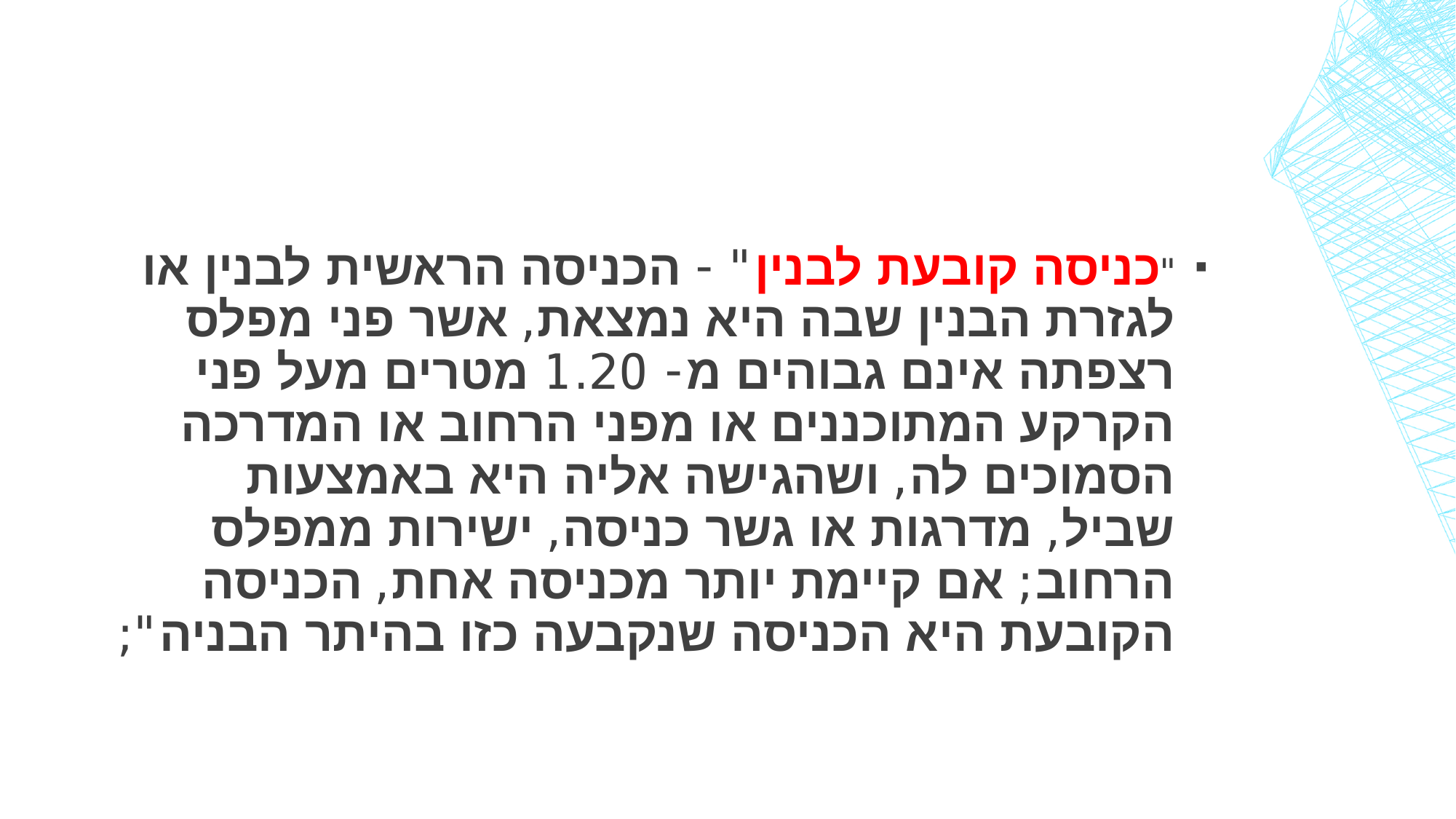

#
"כניסה קובעת לבנין" - הכניסה הראשית לבנין או לגזרת הבנין שבה היא נמצאת, אשר פני מפלס רצפתה אינם גבוהים מ- 1.20 מטרים מעל פני הקרקע המתוכננים או מפני הרחוב או המדרכה הסמוכים לה, ושהגישה אליה היא באמצעות שביל, מדרגות או גשר כניסה, ישירות ממפלס הרחוב; אם קיימת יותר מכניסה אחת, הכניסה הקובעת היא הכניסה שנקבעה כזו בהיתר הבניה";